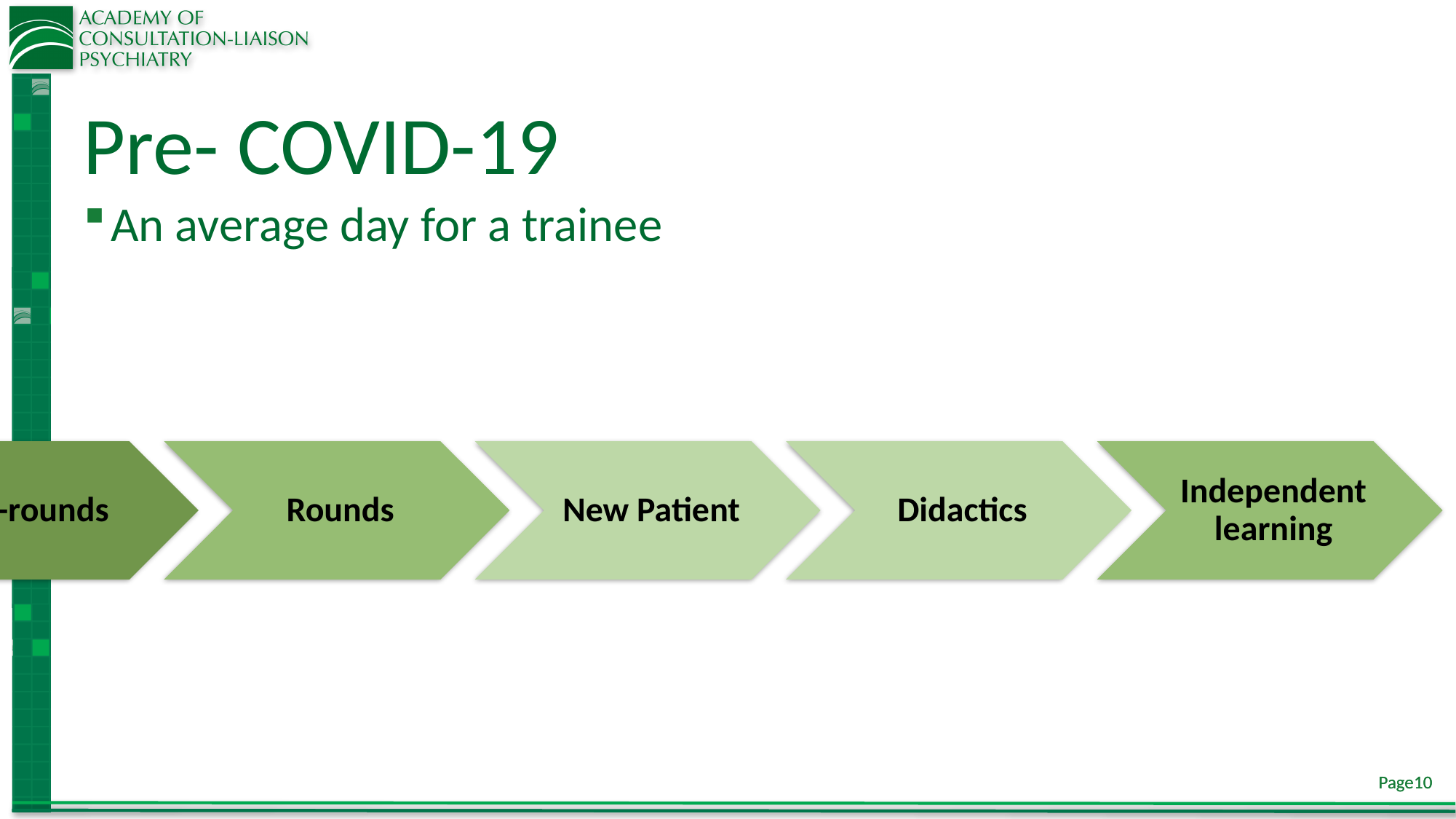

# Pre- COVID-19
An average day for a trainee

Pre-rounds
Rounds
New Patient
Didactics
Independent learning
10